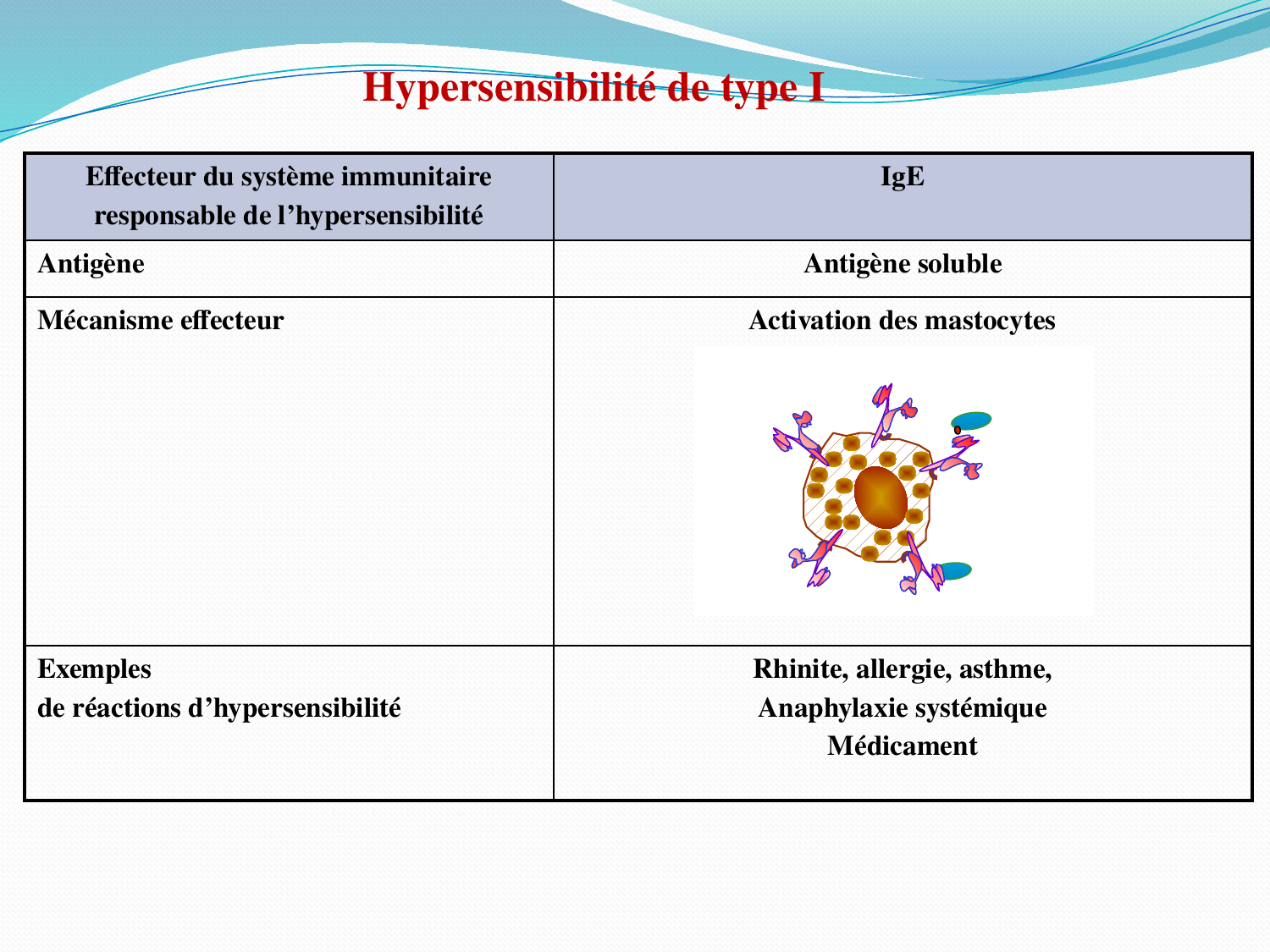

Hypersensibilité de type I

| Effecteur du système immunitaire responsable de l’hypersensibilité | IgE |
| --- | --- |
| Antigène | Antigène soluble |
| Mécanisme effecteur | Activation des mastocytes |
| Exemples de réactions d’hypersensibilité | Rhinite, allergie, asthme, Anaphylaxie systémique Médicament |